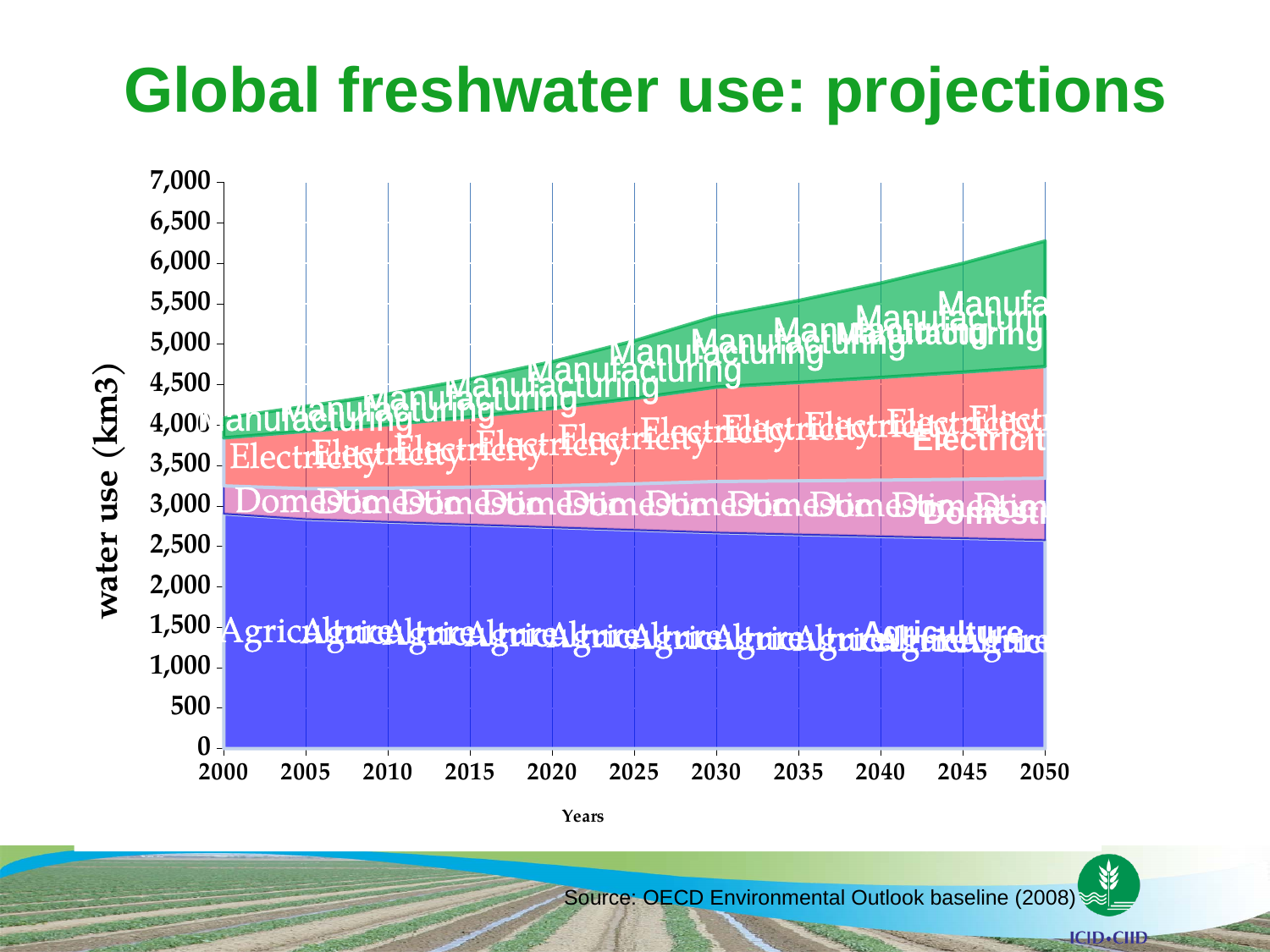

Global freshwater use: projections

### Chart

| Category | Agriculture | Domestic | Electricity | Manufacturing |
|---|---|---|---|---|
| 2000 | 2901.434056100002 | 346.3697629999999 | 593.0842103 | 244.8877390000028 |
| 2005 | 2835.1784537 | 377.123172999999 | 710.1569959899995 | 307.87047320000005 |
| 2010 | 2801.1273719703922 | 418.3013070266423 | 784.2775490786668 | 379.70178916431576 |
| 2015 | 2767.4852508004055 | 463.97568748764616 | 866.1342174505319 | 468.2925491231634 |
| 2020 | 2734.2471784887193 | 514.6372601841185 | 956.5344354430975 | 577.5530108691937 |
| 2025 | 2701.408302324796 | 570.8305773605534 | 1056.3699109840338 | 712.305760552133 |
| 2030 | 2668.963827880001 | 633.1596509999995 | 1166.6254214 | 878.4985740999999 |
| 2035 | 2645.320487885779 | 664.0071891794474 | 1216.922455797593 | 1012.854451985967 |
| 2040 | 2621.886595288426 | 696.3576194181525 | 1269.387959716582 | 1167.7584587531087 |
| 2045 | 2598.6602946727517 | 730.284162617213 | 1324.1154229644997 | 1346.3531856088548 |
| 2050 | 2575.6397470599995 | 765.863606999998 | 1381.202366 | 1552.2618456 |
Electricity
Domestic
Source: OECD Environmental Outlook baseline (2008)